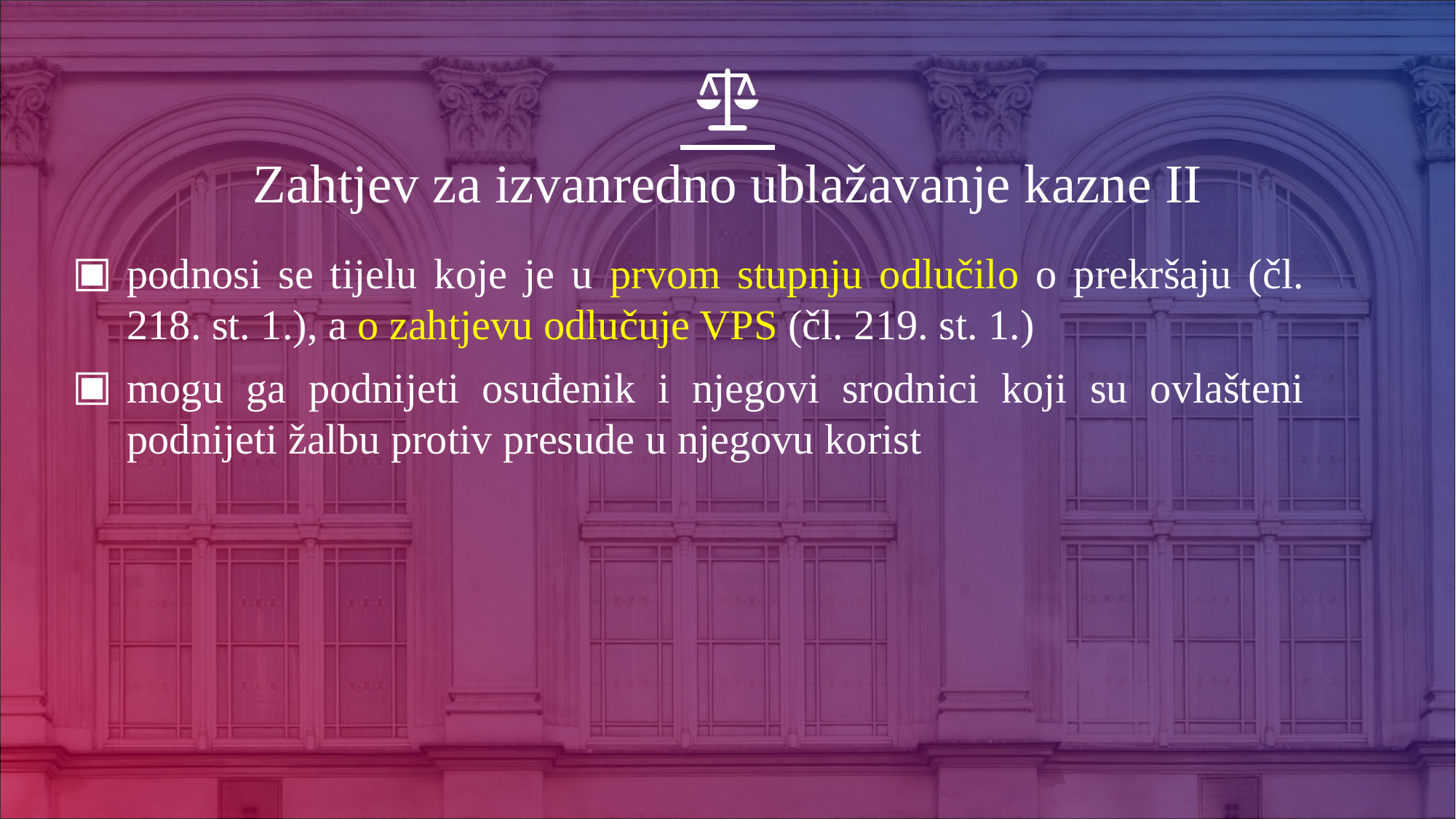

# Zahtjev za izvanredno ublažavanje kazne II
podnosi se tijelu koje je u prvom stupnju odlučilo o prekršaju (čl. 218. st. 1.), a o zahtjevu odlučuje VPS (čl. 219. st. 1.)
mogu ga podnijeti osuđenik i njegovi srodnici koji su ovlašteni podnijeti žalbu protiv presude u njegovu korist